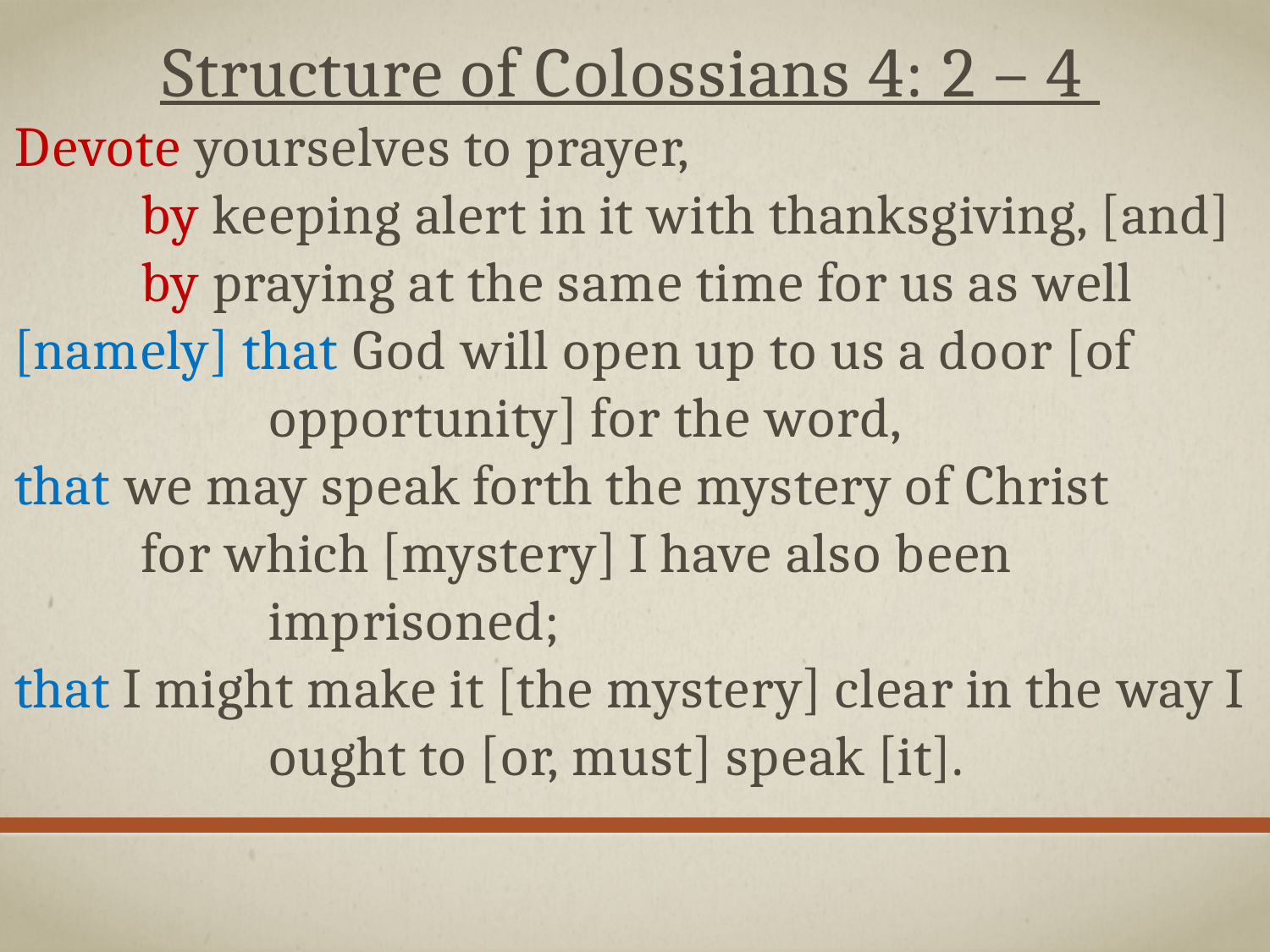

Structure of Colossians 4: 2 – 4
Devote yourselves to prayer,
	by keeping alert in it with thanksgiving, [and]
	by praying at the same time for us as well
[namely] that God will open up to us a door [of 			opportunity] for the word,
that we may speak forth the mystery of Christ
	for which [mystery] I have also been 				imprisoned;
that I might make it [the mystery] clear in the way I 		ought to [or, must] speak [it].